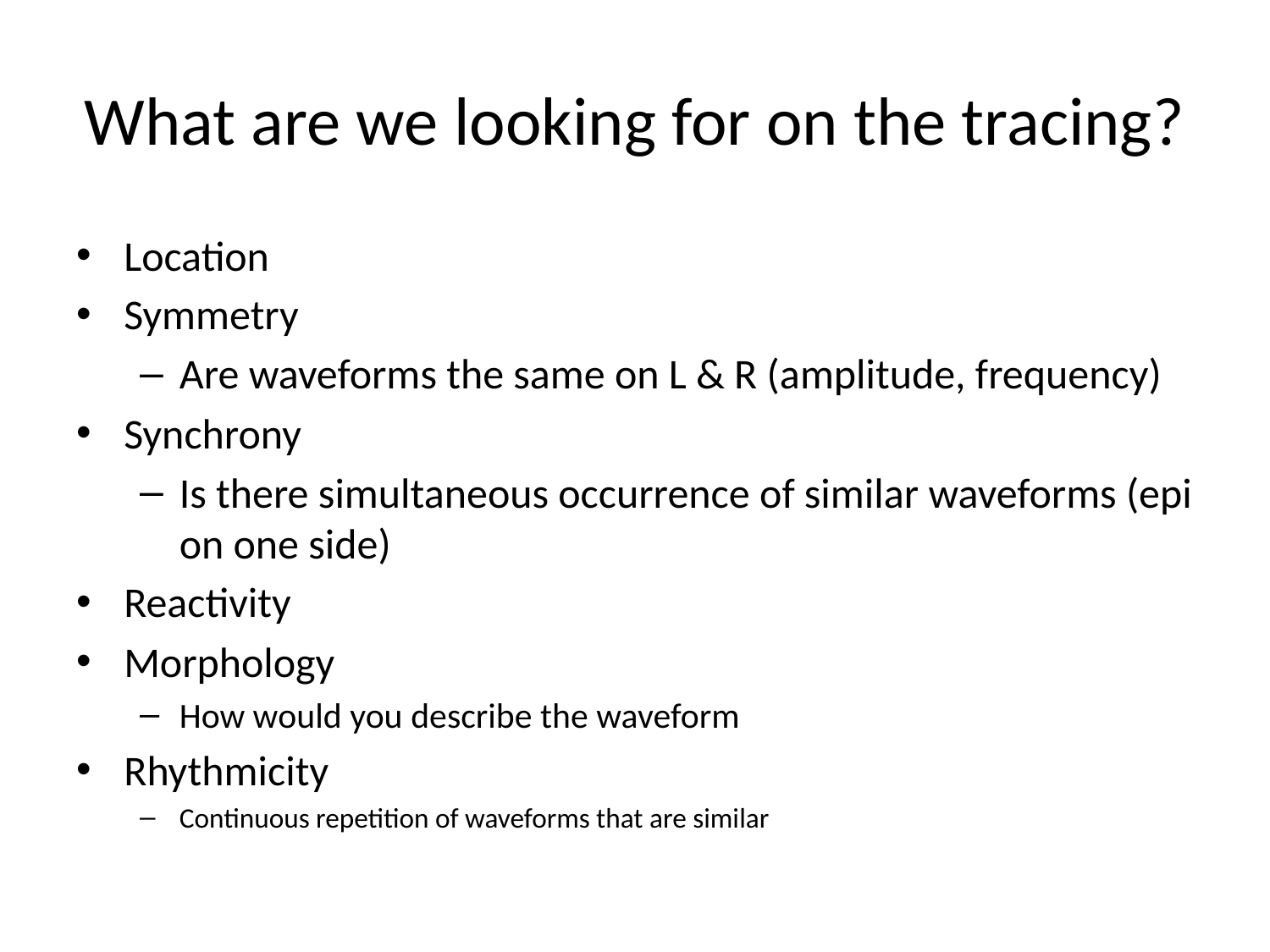

# What are we looking for on the tracing?
Location
Symmetry
Are waveforms the same on L & R (amplitude, frequency)
Synchrony
Is there simultaneous occurrence of similar waveforms (epi on one side)
Reactivity
Morphology
How would you describe the waveform
Rhythmicity
Continuous repetition of waveforms that are similar